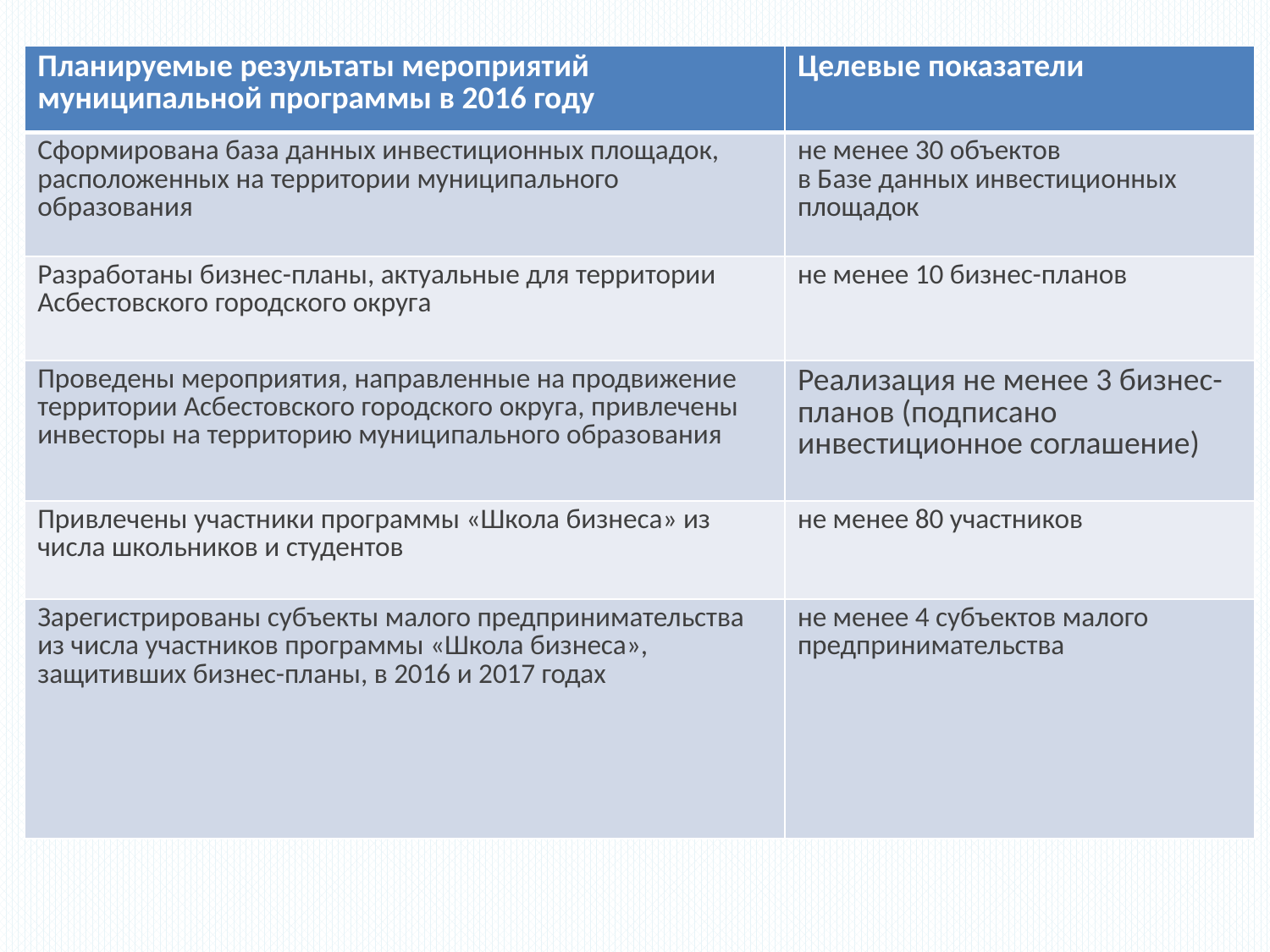

| Планируемые результаты мероприятий муниципальной программы в 2016 году | Целевые показатели |
| --- | --- |
| Сформирована база данных инвестиционных площадок, расположенных на территории муниципального образования | не менее 30 объектов в Базе данных инвестиционных площадок |
| Разработаны бизнес-планы, актуальные для территории Асбестовского городского округа | не менее 10 бизнес-планов |
| Проведены мероприятия, направленные на продвижение территории Асбестовского городского округа, привлечены инвесторы на территорию муниципального образования | Реализация не менее 3 бизнес-планов (подписано инвестиционное соглашение) |
| Привлечены участники программы «Школа бизнеса» из числа школьников и студентов | не менее 80 участников |
| Зарегистрированы субъекты малого предпринимательства из числа участников программы «Школа бизнеса», защитивших бизнес-планы, в 2016 и 2017 годах | не менее 4 субъектов малого предпринимательства |